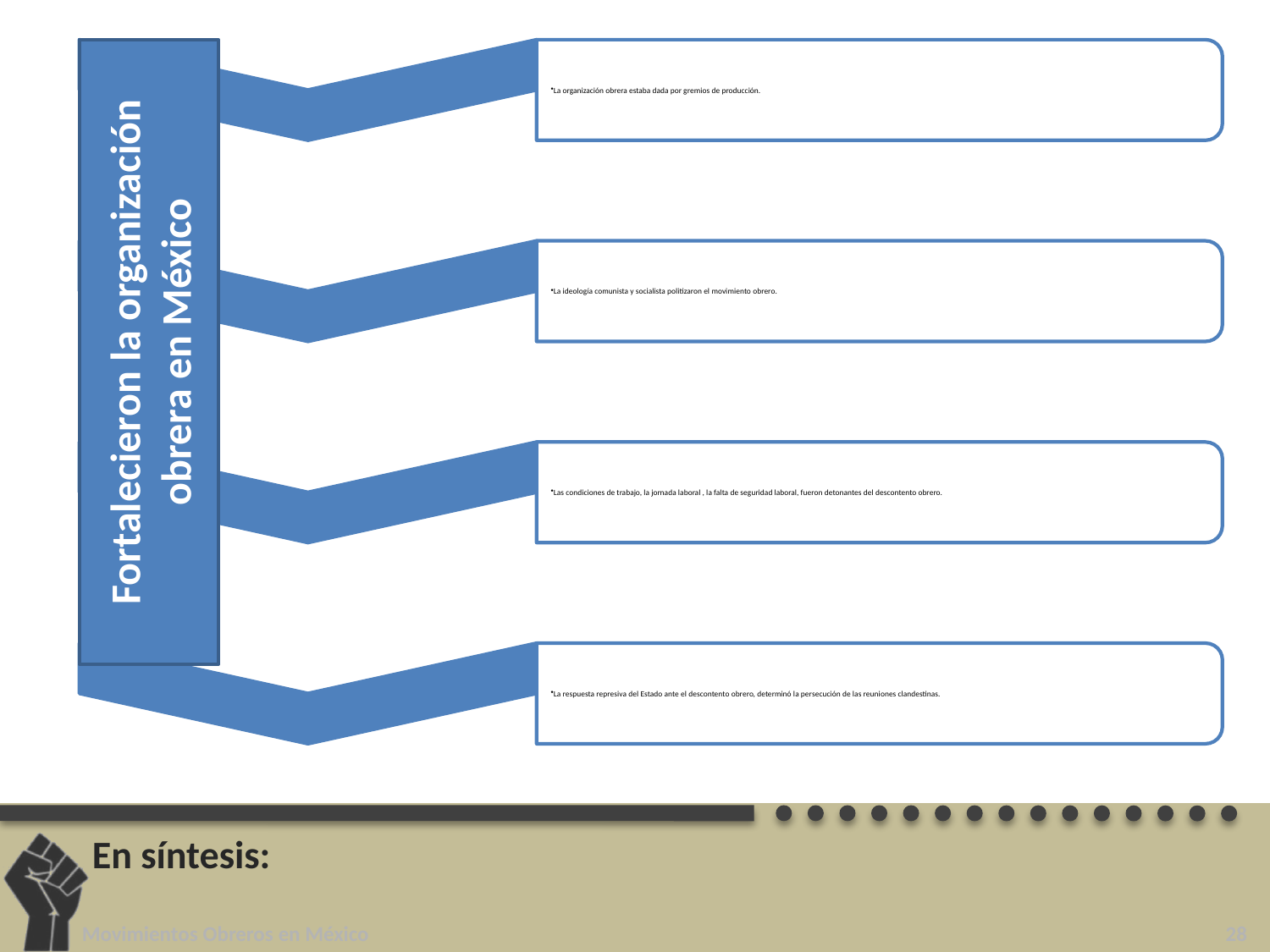

Fortalecieron la organización obrera en México
La organización obrera estaba dada por gremios de producción.
La ideología comunista y socialista politizaron el movimiento obrero.
Las condiciones de trabajo, la jornada laboral , la falta de seguridad laboral, fueron detonantes del descontento obrero.
La respuesta represiva del Estado ante el descontento obrero, determinó la persecución de las reuniones clandestinas.
# En síntesis:
Movimientos Obreros en México
28